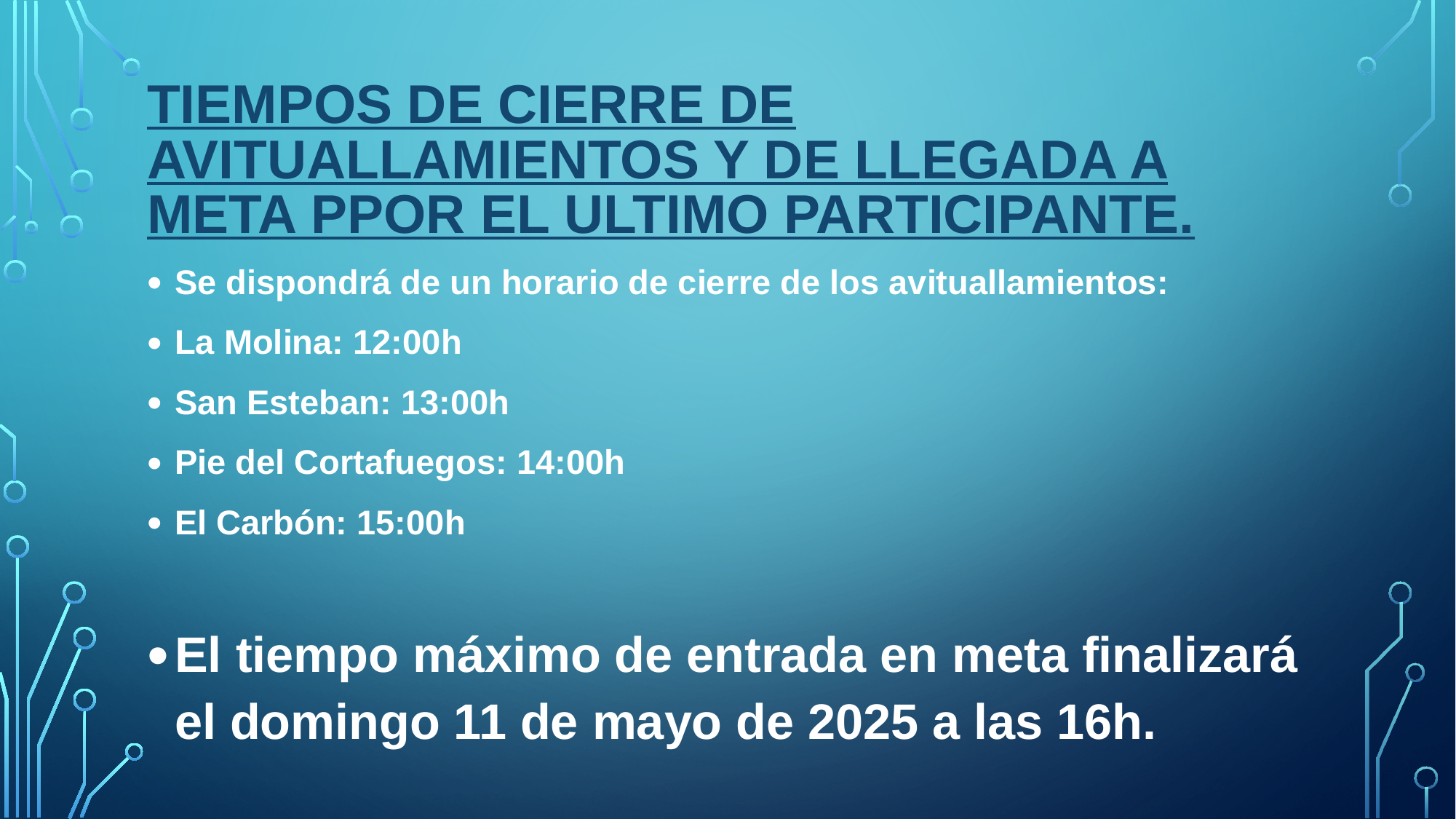

# TIEMPOS DE CIERRE DE AVITUALLAMIENTOS Y DE LLEGADA A META PPOR EL ULTIMO PARTICIPANTE.
Se dispondrá de un horario de cierre de los avituallamientos:
La Molina: 12:00h
San Esteban: 13:00h
Pie del Cortafuegos: 14:00h
El Carbón: 15:00h

El tiempo máximo de entrada en meta finalizará el domingo 11 de mayo de 2025 a las 16h.